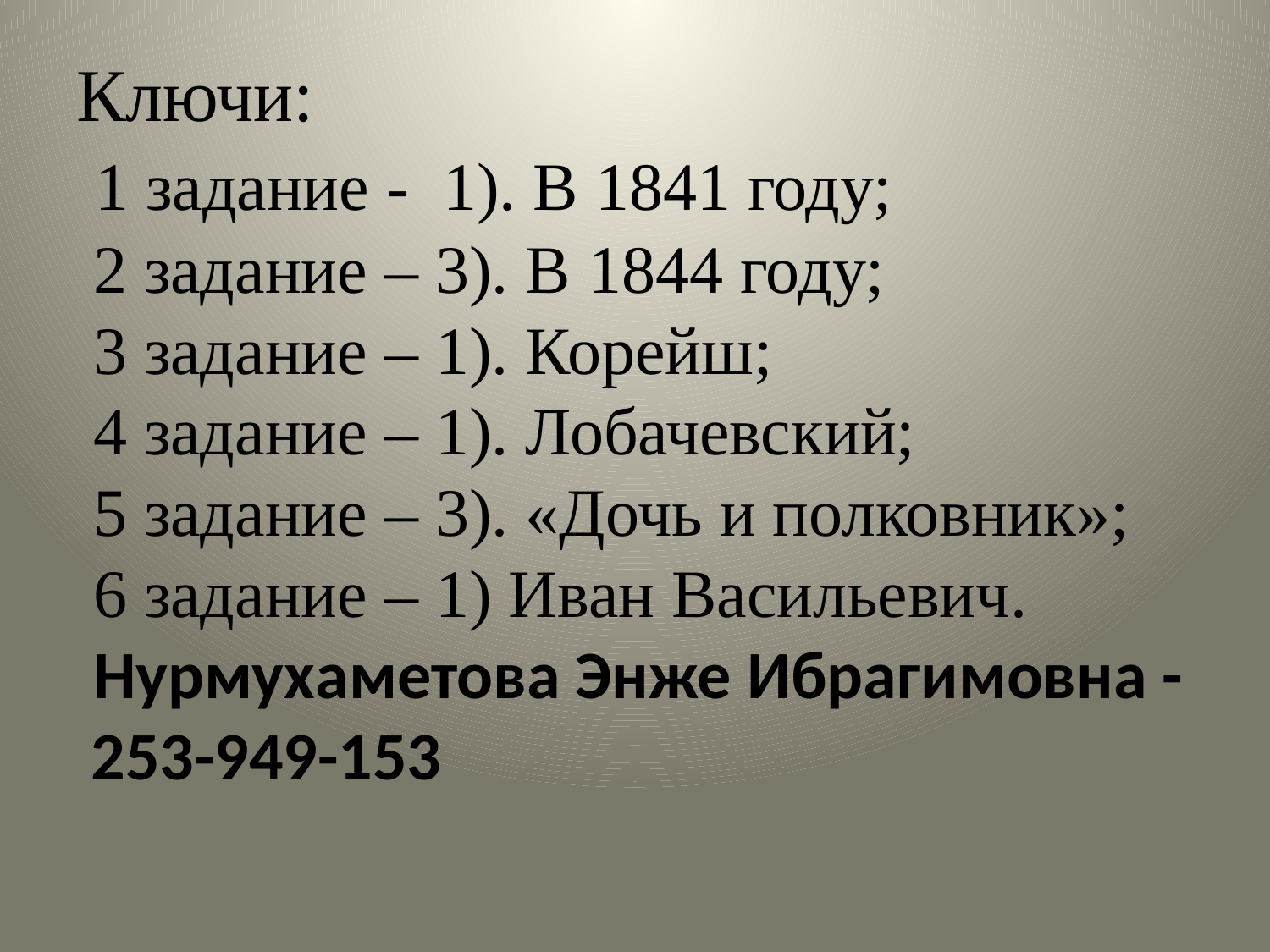

# Ключи: 1 задание -  1). В 1841 году; 2 задание – 3). В 1844 году; 3 задание – 1). Корейш; 4 задание – 1). Лобачевский; 5 задание – 3). «Дочь и полковник»; 6 задание – 1) Иван Васильевич. Нурмухаметова Энже Ибрагимовна -  253-949-153